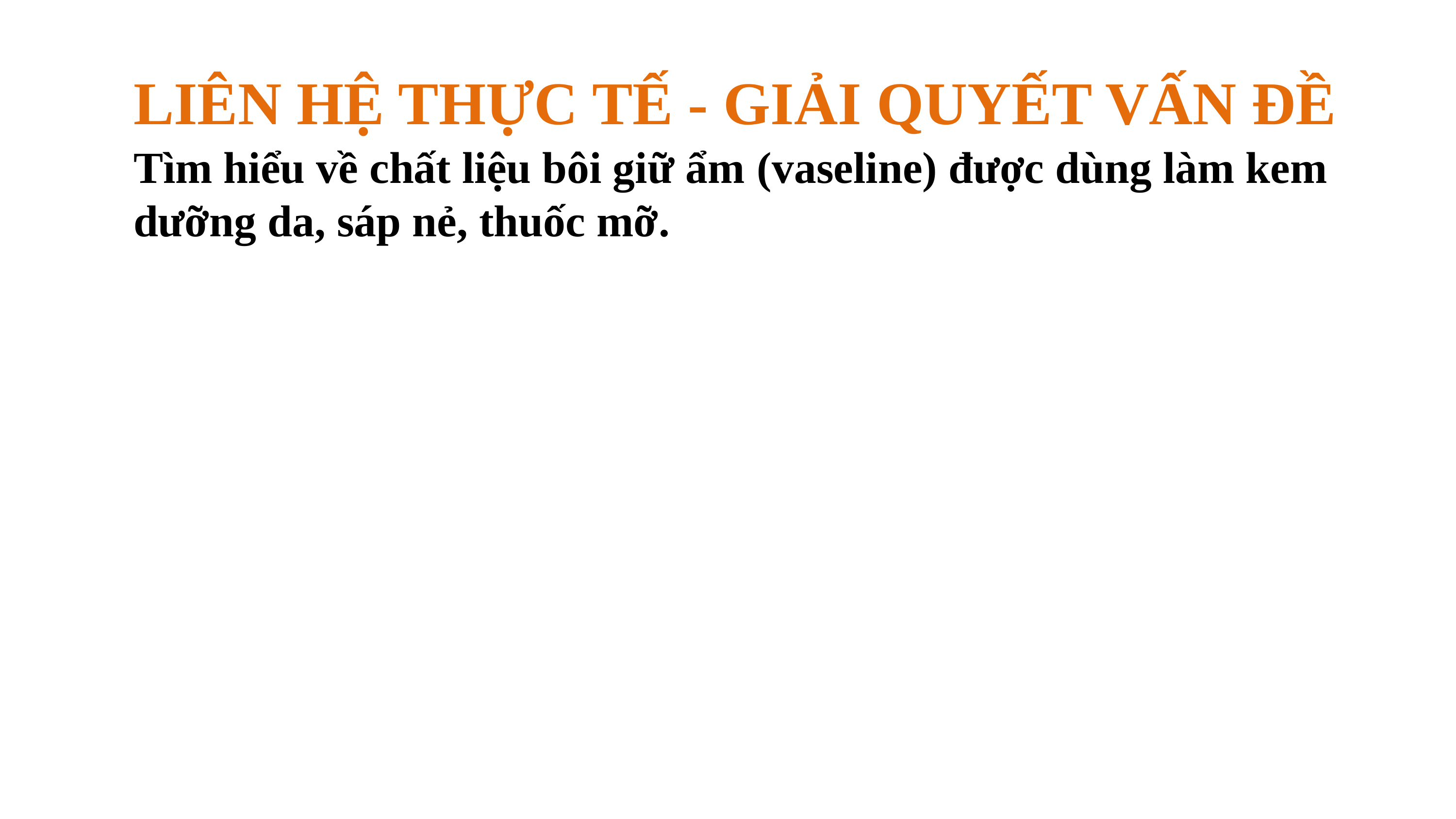

LIÊN HỆ THỰC TẾ - GIẢI QUYẾT VẤN ĐỀ
Tìm hiểu về chất liệu bôi giữ ẩm (vaseline) được dùng làm kem dưỡng da, sáp nẻ, thuốc mỡ.